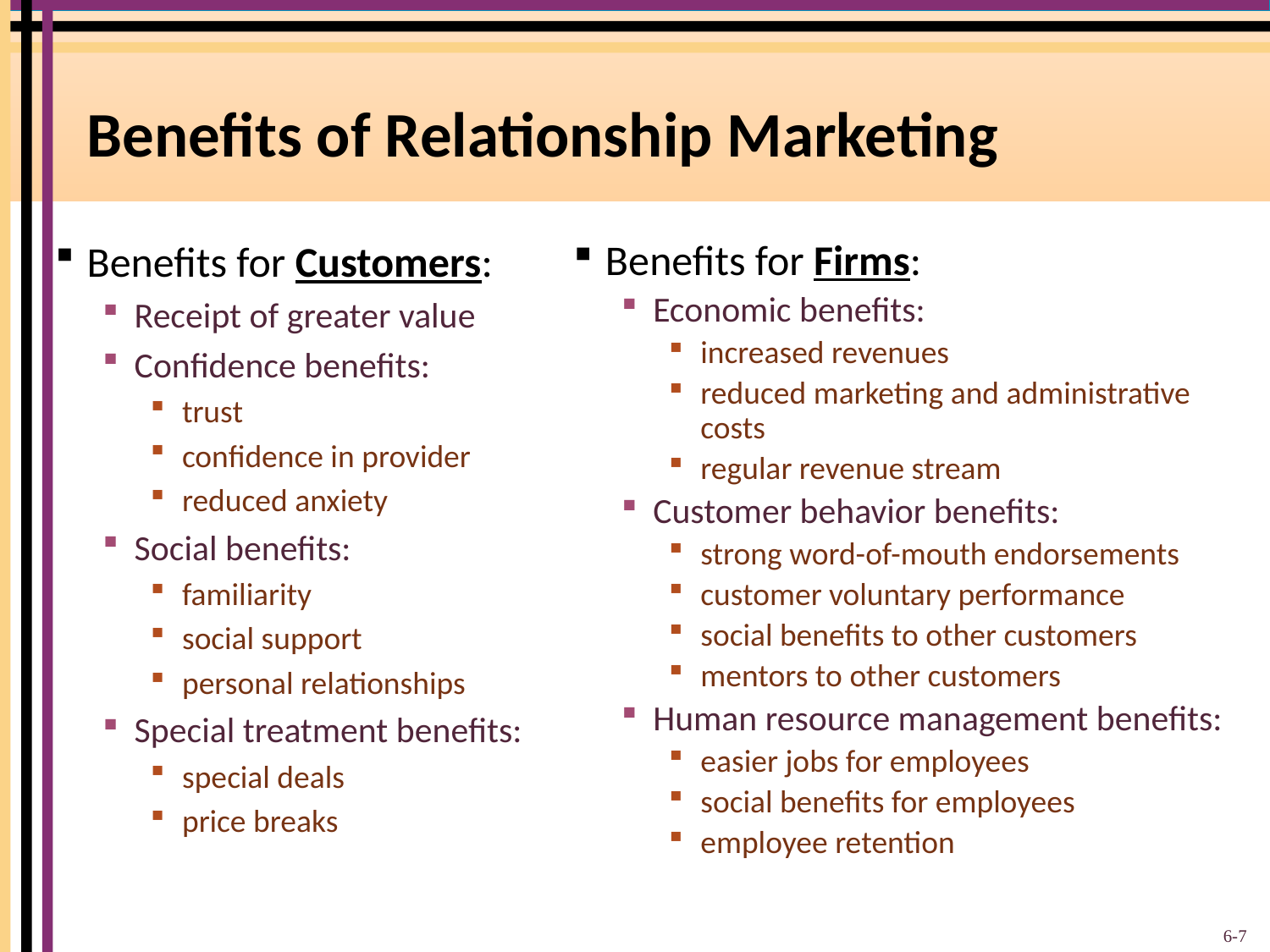

# Benefits of Relationship Marketing
Benefits for Customers:
Receipt of greater value
Confidence benefits:
trust
confidence in provider
reduced anxiety
Social benefits:
familiarity
social support
personal relationships
Special treatment benefits:
special deals
price breaks

Benefits for Firms:
Economic benefits:
increased revenues
reduced marketing and administrative costs
regular revenue stream
Customer behavior benefits:
strong word-of-mouth endorsements
customer voluntary performance
social benefits to other customers
mentors to other customers
Human resource management benefits:
easier jobs for employees
social benefits for employees
employee retention

6-7